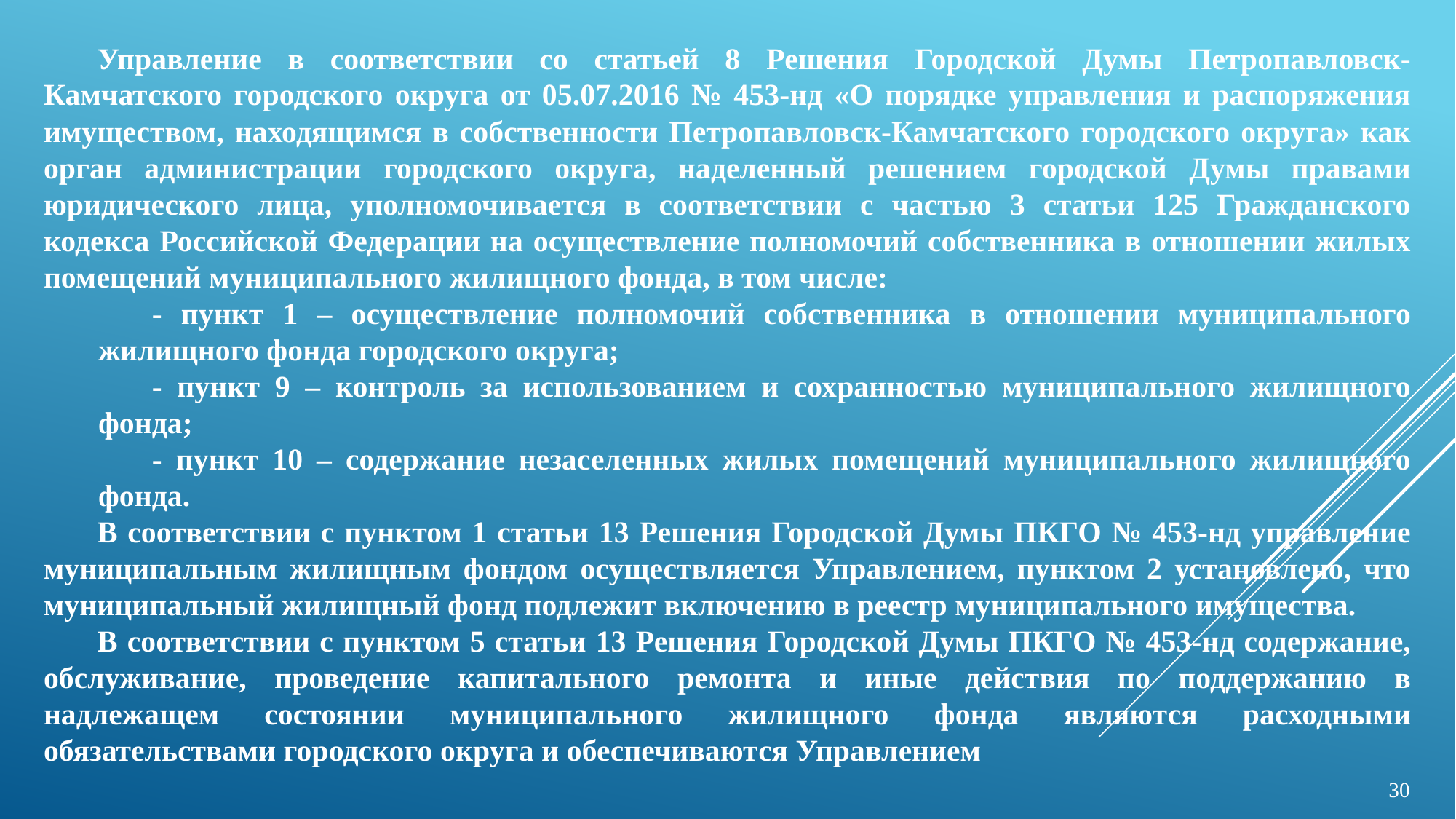

Управление в соответствии со статьей 8 Решения Городской Думы Петропавловск-Камчатского городского округа от 05.07.2016 № 453-нд «О порядке управления и распоряжения имуществом, находящимся в собственности Петропавловск-Камчатского городского округа» как орган администрации городского округа, наделенный решением городской Думы правами юридического лица, уполномочивается в соответствии с частью 3 статьи 125 Гражданского кодекса Российской Федерации на осуществление полномочий собственника в отношении жилых помещений муниципального жилищного фонда, в том числе:
- пункт 1 – осуществление полномочий собственника в отношении муниципального жилищного фонда городского округа;
- пункт 9 – контроль за использованием и сохранностью муниципального жилищного фонда;
- пункт 10 – содержание незаселенных жилых помещений муниципального жилищного фонда.
В соответствии с пунктом 1 статьи 13 Решения Городской Думы ПКГО № 453-нд управление муниципальным жилищным фондом осуществляется Управлением, пунктом 2 установлено, что муниципальный жилищный фонд подлежит включению в реестр муниципального имущества.
В соответствии с пунктом 5 статьи 13 Решения Городской Думы ПКГО № 453-нд содержание, обслуживание, проведение капитального ремонта и иные действия по поддержанию в надлежащем состоянии муниципального жилищного фонда являются расходными обязательствами городского округа и обеспечиваются Управлением
                                                                                                                                                                         30